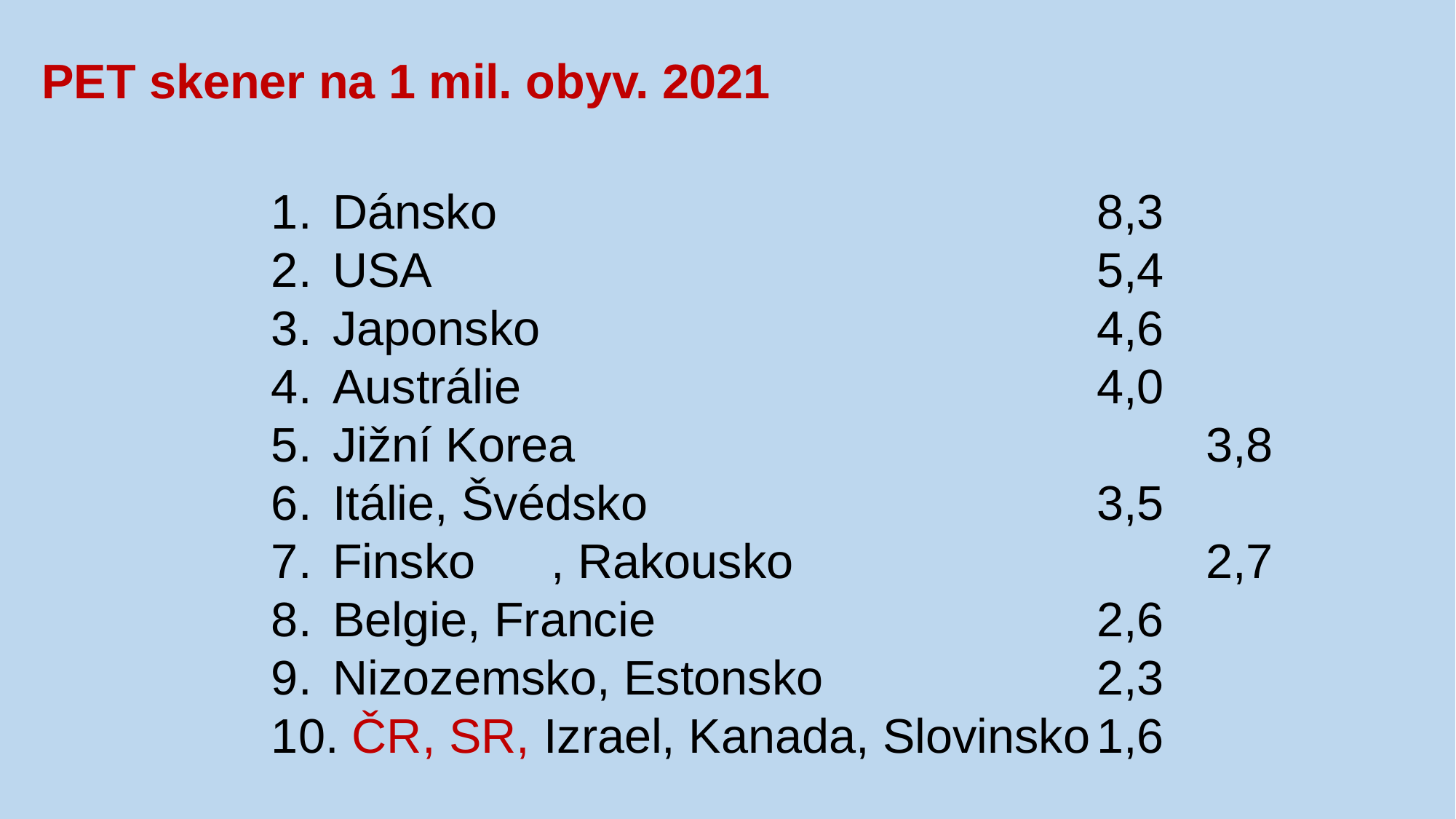

PET skener na 1 mil. obyv. 2021
Dánsko						8,3
USA							5,4
Japonsko						4,6
Austrálie						4,0
Jižní Korea						3,8
Itálie, Švédsko					3,5
Finsko	, Rakousko				2,7
Belgie, Francie					2,6
Nizozemsko, Estonsko			2,3
 ČR, SR, Izrael, Kanada, Slovinsko	1,6